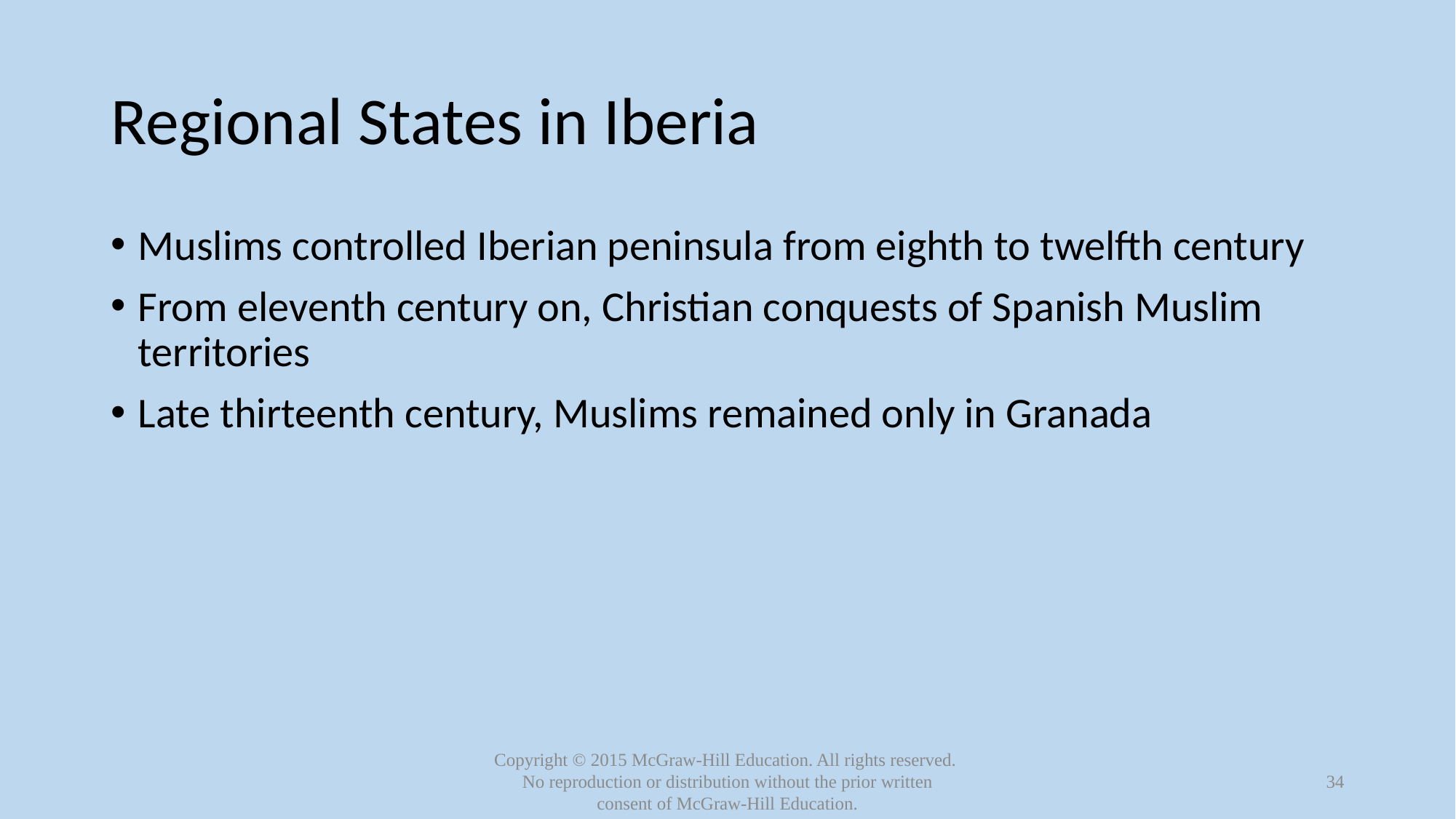

# Regional States in Iberia
Muslims controlled Iberian peninsula from eighth to twelfth century
From eleventh century on, Christian conquests of Spanish Muslim territories
Late thirteenth century, Muslims remained only in Granada
34
Copyright © 2015 McGraw-Hill Education. All rights reserved.
No reproduction or distribution without the prior written consent of McGraw-Hill Education.